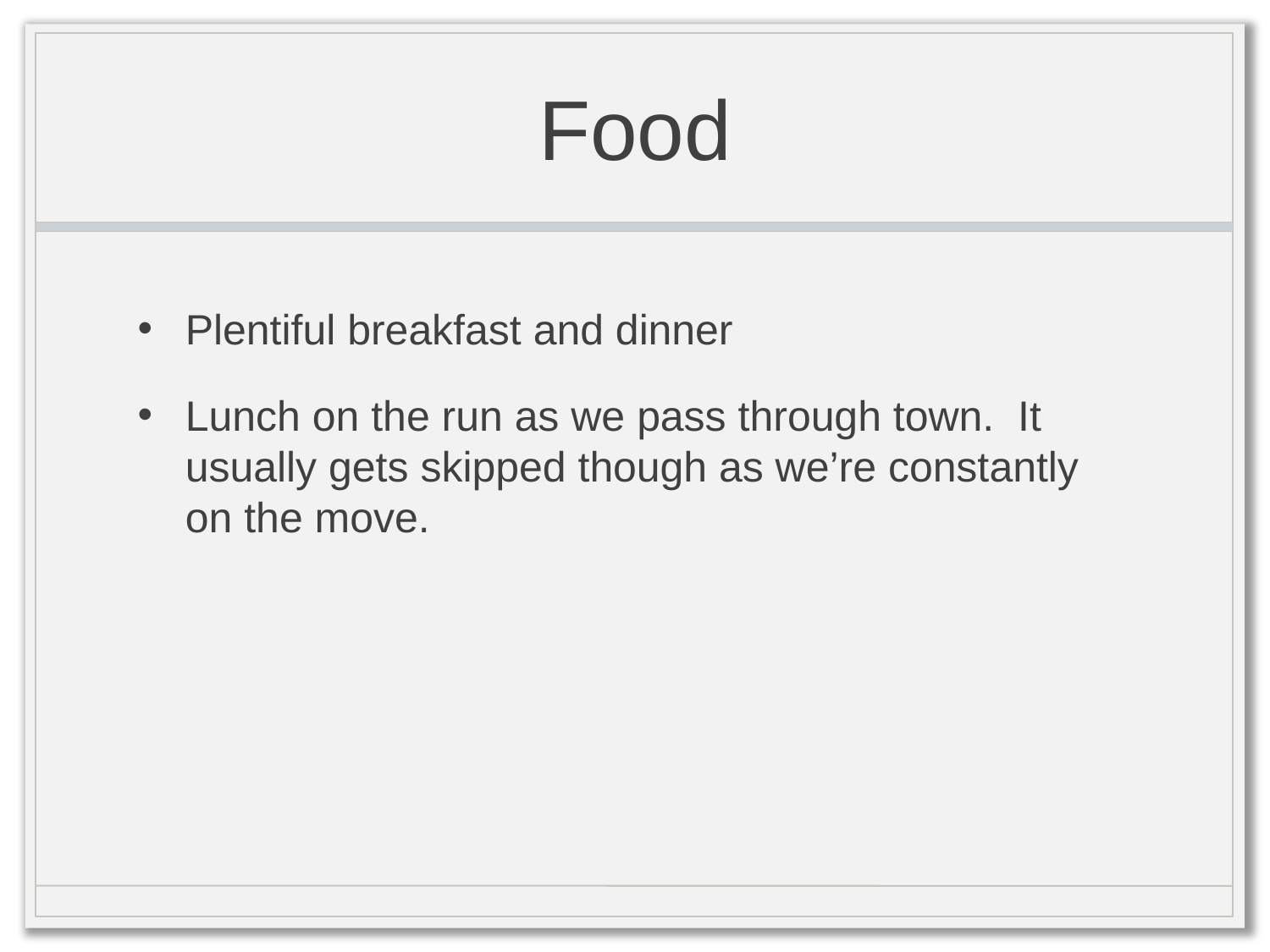

# Food
Plentiful breakfast and dinner
Lunch on the run as we pass through town.  It usually gets skipped though as we’re constantly on the move.